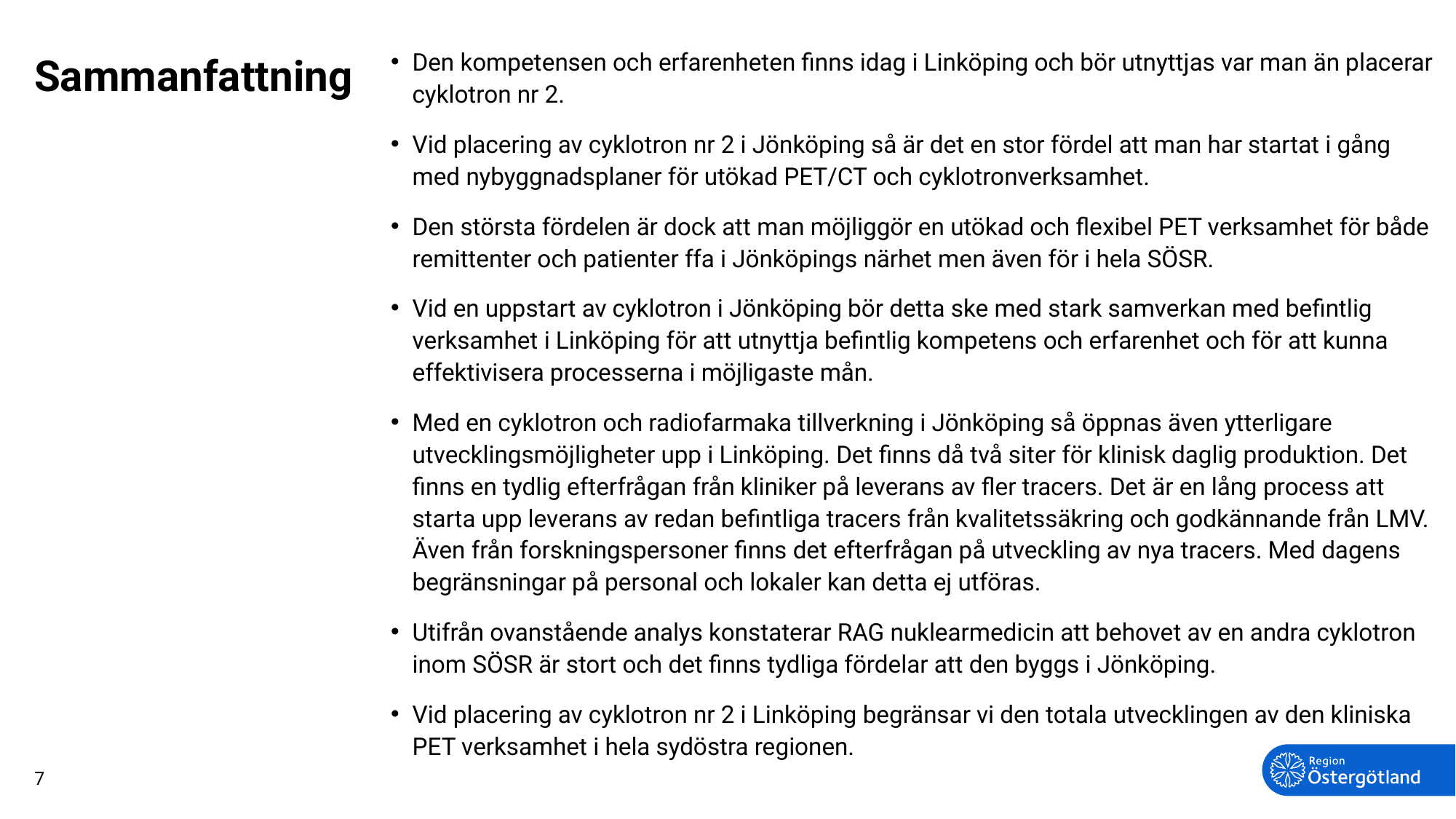

# Sammanfattning
Den kompetensen och erfarenheten finns idag i Linköping och bör utnyttjas var man än placerar cyklotron nr 2.
Vid placering av cyklotron nr 2 i Jönköping så är det en stor fördel att man har startat i gång med nybyggnadsplaner för utökad PET/CT och cyklotronverksamhet.
Den största fördelen är dock att man möjliggör en utökad och flexibel PET verksamhet för både remittenter och patienter ffa i Jönköpings närhet men även för i hela SÖSR.
Vid en uppstart av cyklotron i Jönköping bör detta ske med stark samverkan med befintlig verksamhet i Linköping för att utnyttja befintlig kompetens och erfarenhet och för att kunna effektivisera processerna i möjligaste mån.
Med en cyklotron och radiofarmaka tillverkning i Jönköping så öppnas även ytterligare utvecklingsmöjligheter upp i Linköping. Det finns då två siter för klinisk daglig produktion. Det finns en tydlig efterfrågan från kliniker på leverans av fler tracers. Det är en lång process att starta upp leverans av redan befintliga tracers från kvalitetssäkring och godkännande från LMV. Även från forskningspersoner finns det efterfrågan på utveckling av nya tracers. Med dagens begränsningar på personal och lokaler kan detta ej utföras.
Utifrån ovanstående analys konstaterar RAG nuklearmedicin att behovet av en andra cyklotron inom SÖSR är stort och det finns tydliga fördelar att den byggs i Jönköping.
Vid placering av cyklotron nr 2 i Linköping begränsar vi den totala utvecklingen av den kliniska PET verksamhet i hela sydöstra regionen.
7